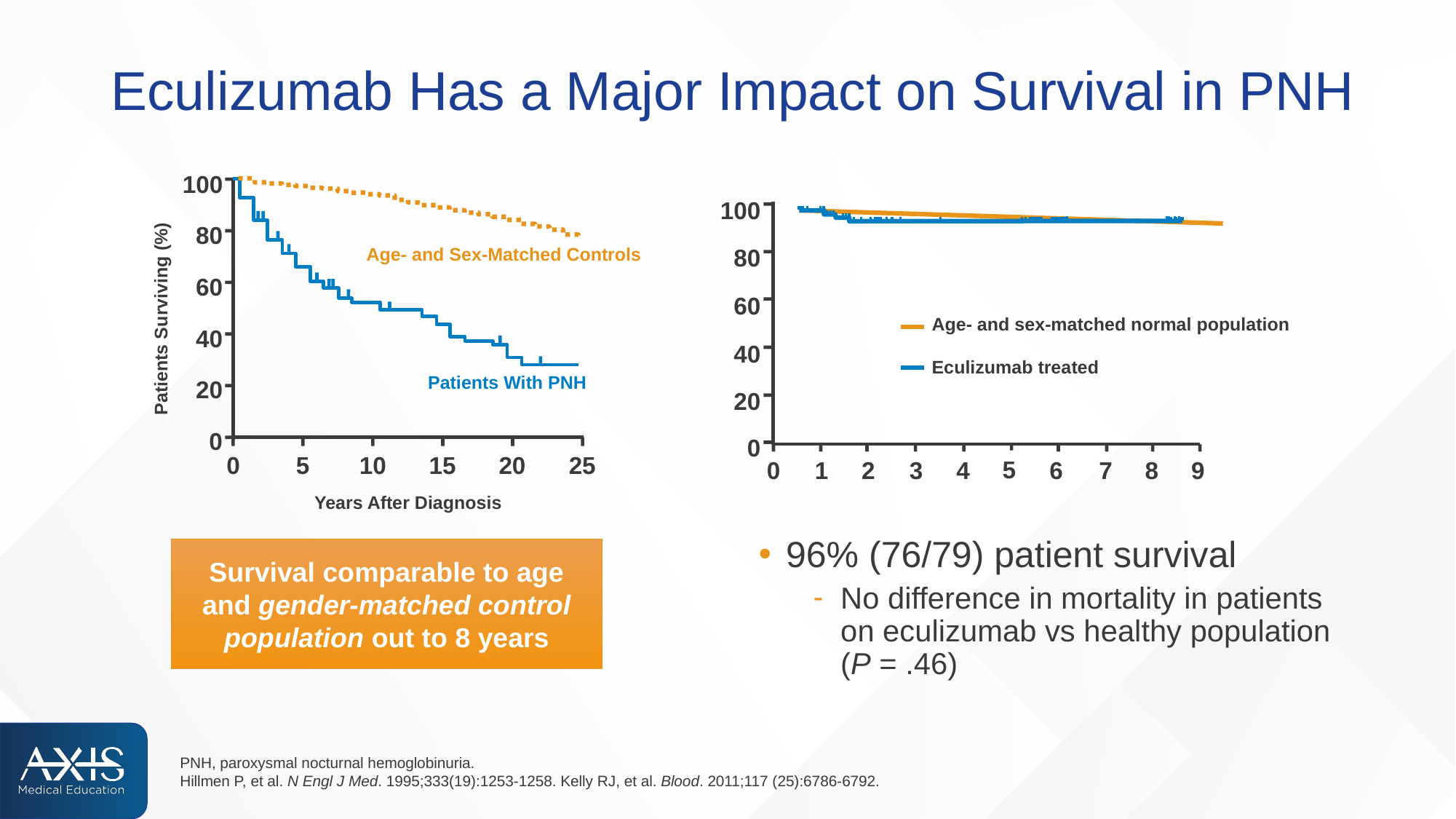

# Eculizumab Has a Major Impact on Survival in PNH
100

80
Age- and Sex-Matched Controls
60
Patients Surviving (%)
40
Patients With PNH
20
0
0
5
10
15
20
25
Years After Diagnosis
100
80
60
40
20
0

5
0
1
2
3
4
6
7
8
9

Age- and sex-matched normal population
Eculizumab treated
Time (years)
96% (76/79) patient survival
No difference in mortality in patients on eculizumab vs healthy population (P = .46)
Survival comparable to age and gender-matched control population out to 8 years
PNH, paroxysmal nocturnal hemoglobinuria.
Hillmen P, et al. N Engl J Med. 1995;333(19):1253-1258. Kelly RJ, et al. Blood. 2011;117 (25):6786-6792.